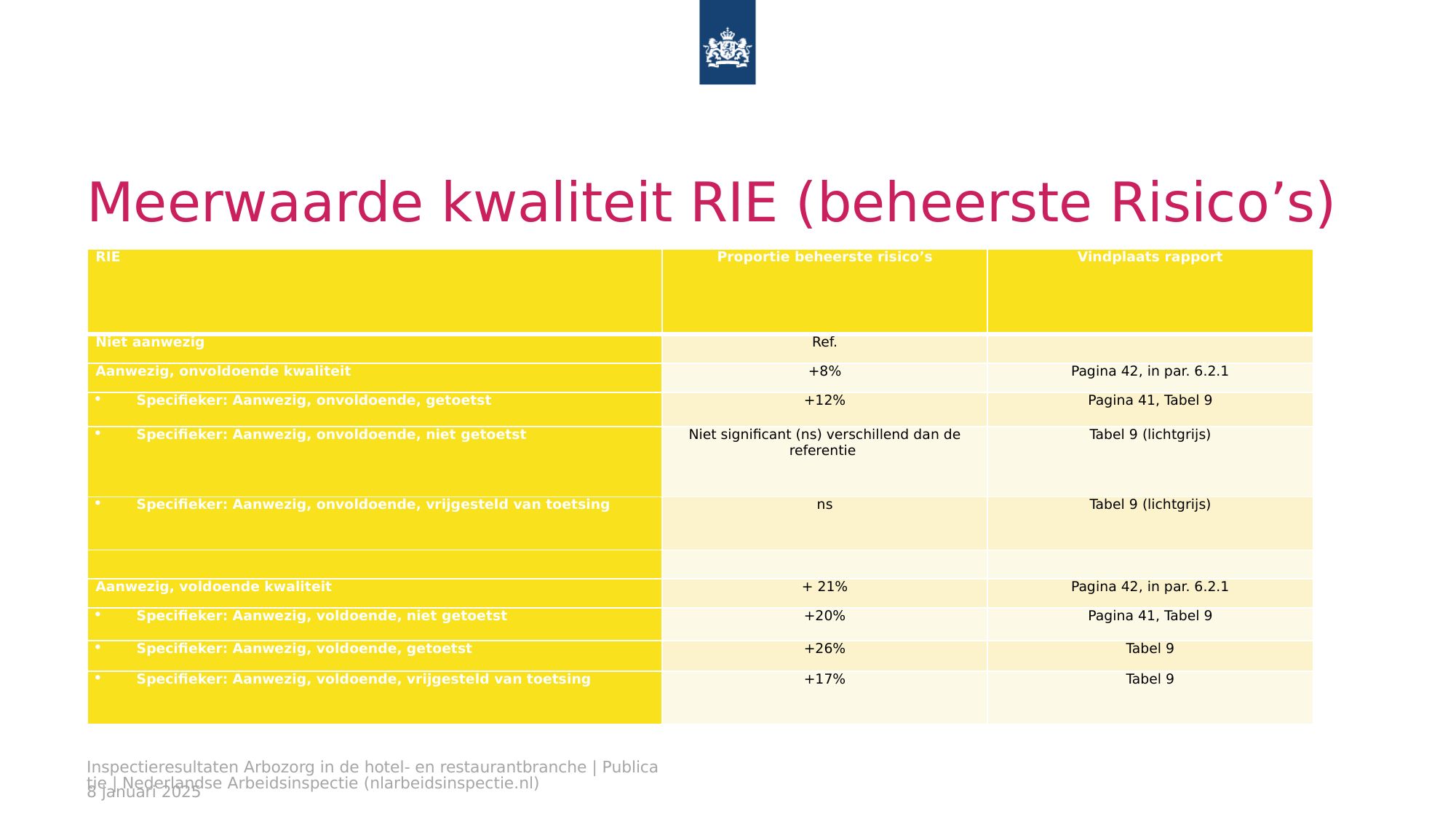

# Meerwaarde kwaliteit RIE (beheerste Risico’s)
| RIE | Proportie beheerste risico’s | Vindplaats rapport |
| --- | --- | --- |
| Niet aanwezig | Ref. |  |
| Aanwezig, onvoldoende kwaliteit | +8% | Pagina 42, in par. 6.2.1 |
| Specifieker: Aanwezig, onvoldoende, getoetst | +12% | Pagina 41, Tabel 9 |
| Specifieker: Aanwezig, onvoldoende, niet getoetst | Niet significant (ns) verschillend dan de referentie | Tabel 9 (lichtgrijs) |
| Specifieker: Aanwezig, onvoldoende, vrijgesteld van toetsing | ns | Tabel 9 (lichtgrijs) |
|  |  |  |
| Aanwezig, voldoende kwaliteit | + 21% | Pagina 42, in par. 6.2.1 |
| Specifieker: Aanwezig, voldoende, niet getoetst | +20% | Pagina 41, Tabel 9 |
| Specifieker: Aanwezig, voldoende, getoetst | +26% | Tabel 9 |
| Specifieker: Aanwezig, voldoende, vrijgesteld van toetsing | +17% | Tabel 9 |
Inspectieresultaten Arbozorg in de hotel- en restaurantbranche | Publicatie | Nederlandse Arbeidsinspectie (nlarbeidsinspectie.nl)
8 januari 2025